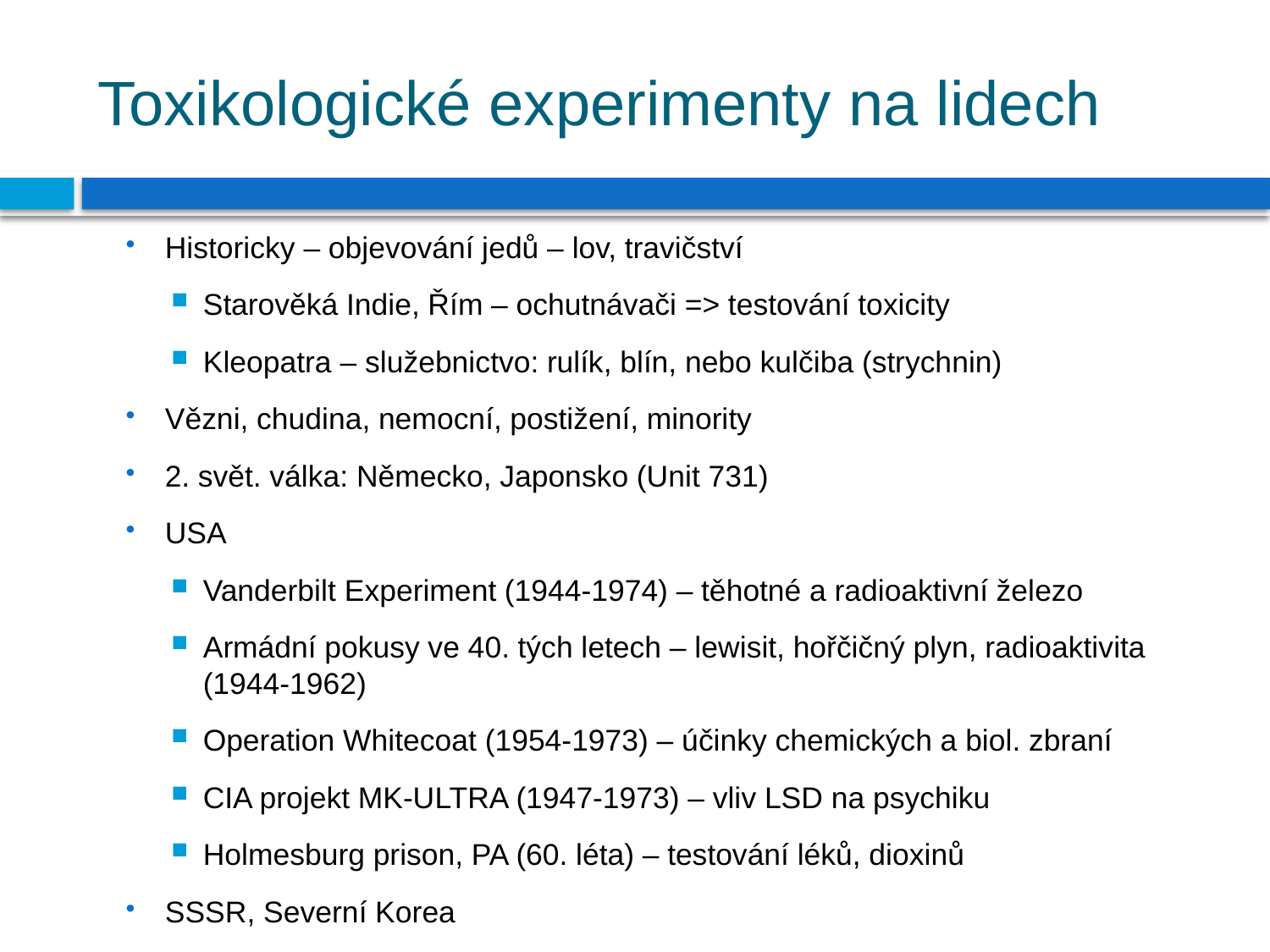

# Toxikologické experimenty na lidech
Historicky – objevování jedů – lov, travičství
Starověká Indie, Řím – ochutnávači => testování toxicity
Kleopatra – služebnictvo: rulík, blín, nebo kulčiba (strychnin)
Vězni, chudina, nemocní, postižení, minority
2. svět. válka: Německo, Japonsko (Unit 731)
USA
Vanderbilt Experiment (1944-1974) – těhotné a radioaktivní železo
Armádní pokusy ve 40. tých letech – lewisit, hořčičný plyn, radioaktivita (1944-1962)
Operation Whitecoat (1954-1973) – účinky chemických a biol. zbraní
CIA projekt MK-ULTRA (1947-1973) – vliv LSD na psychiku
Holmesburg prison, PA (60. léta) – testování léků, dioxinů
SSSR, Severní Korea